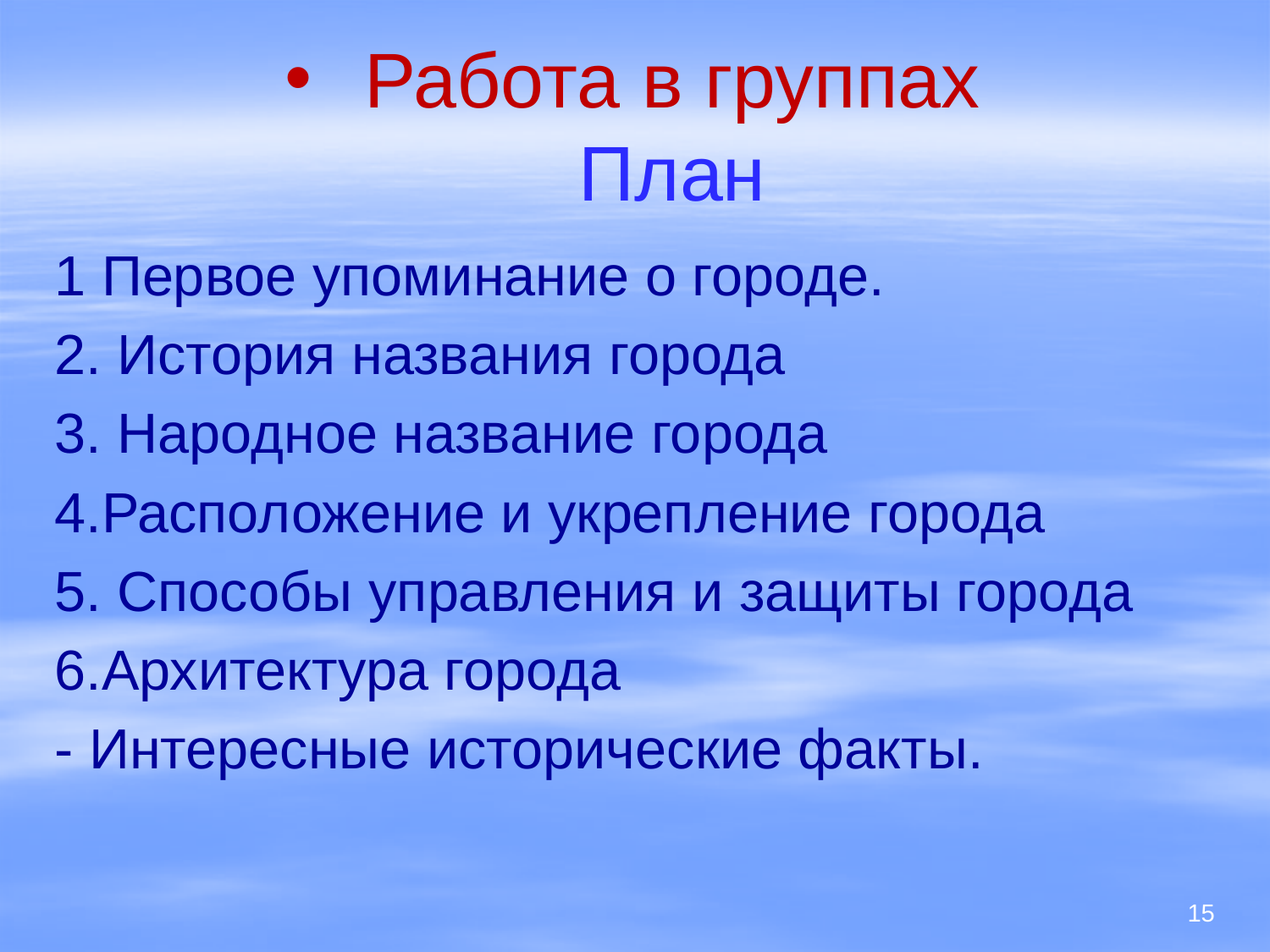

# Работа в группах План
1 Первое упоминание о городе.
2. История названия города
3. Народное название города
4.Расположение и укрепление города
5. Способы управления и защиты города
6.Архитектура города
- Интересные исторические факты.
15